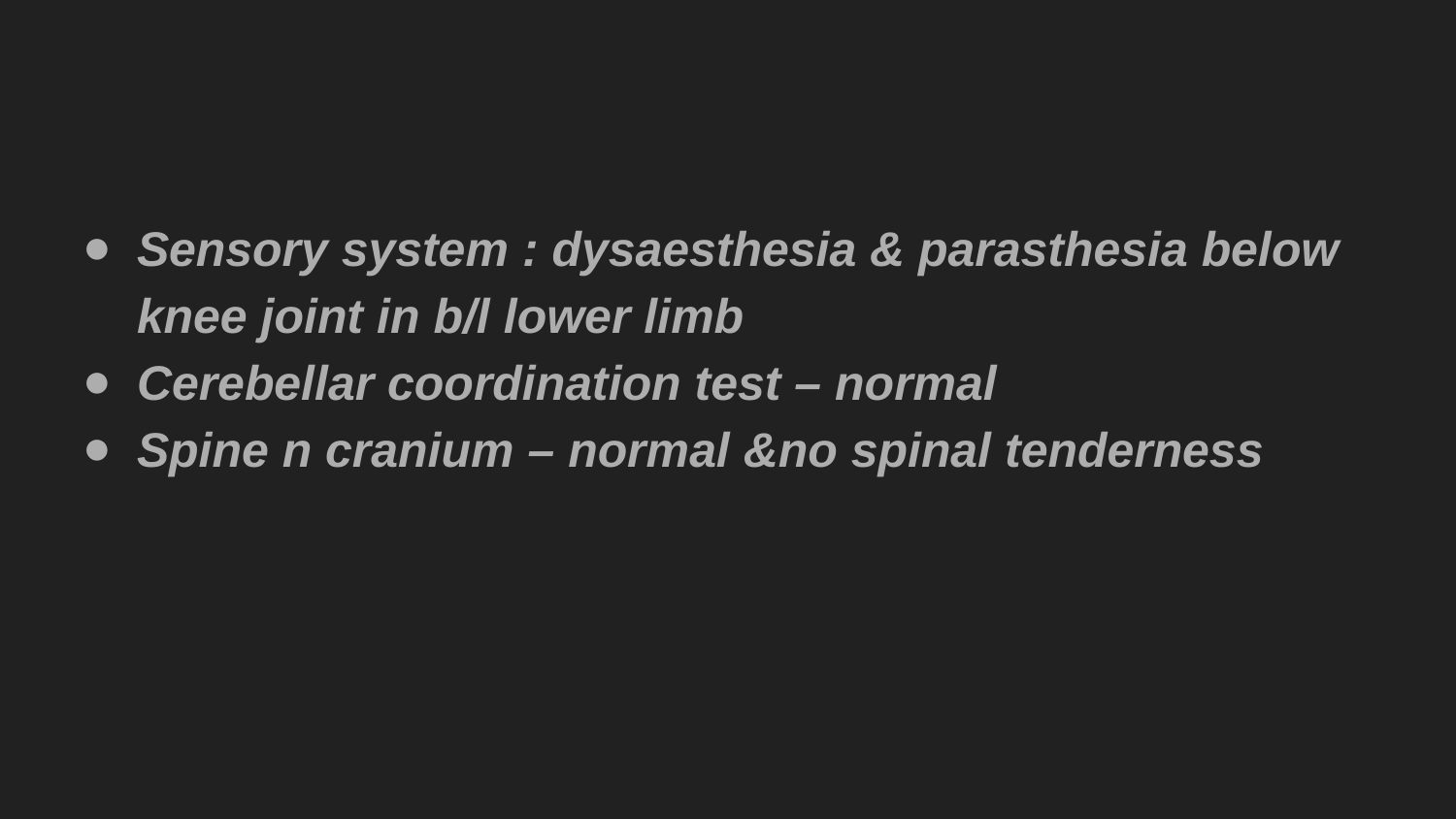

#
Sensory system : dysaesthesia & parasthesia below knee joint in b/l lower limb
Cerebellar coordination test – normal
Spine n cranium – normal &no spinal tenderness